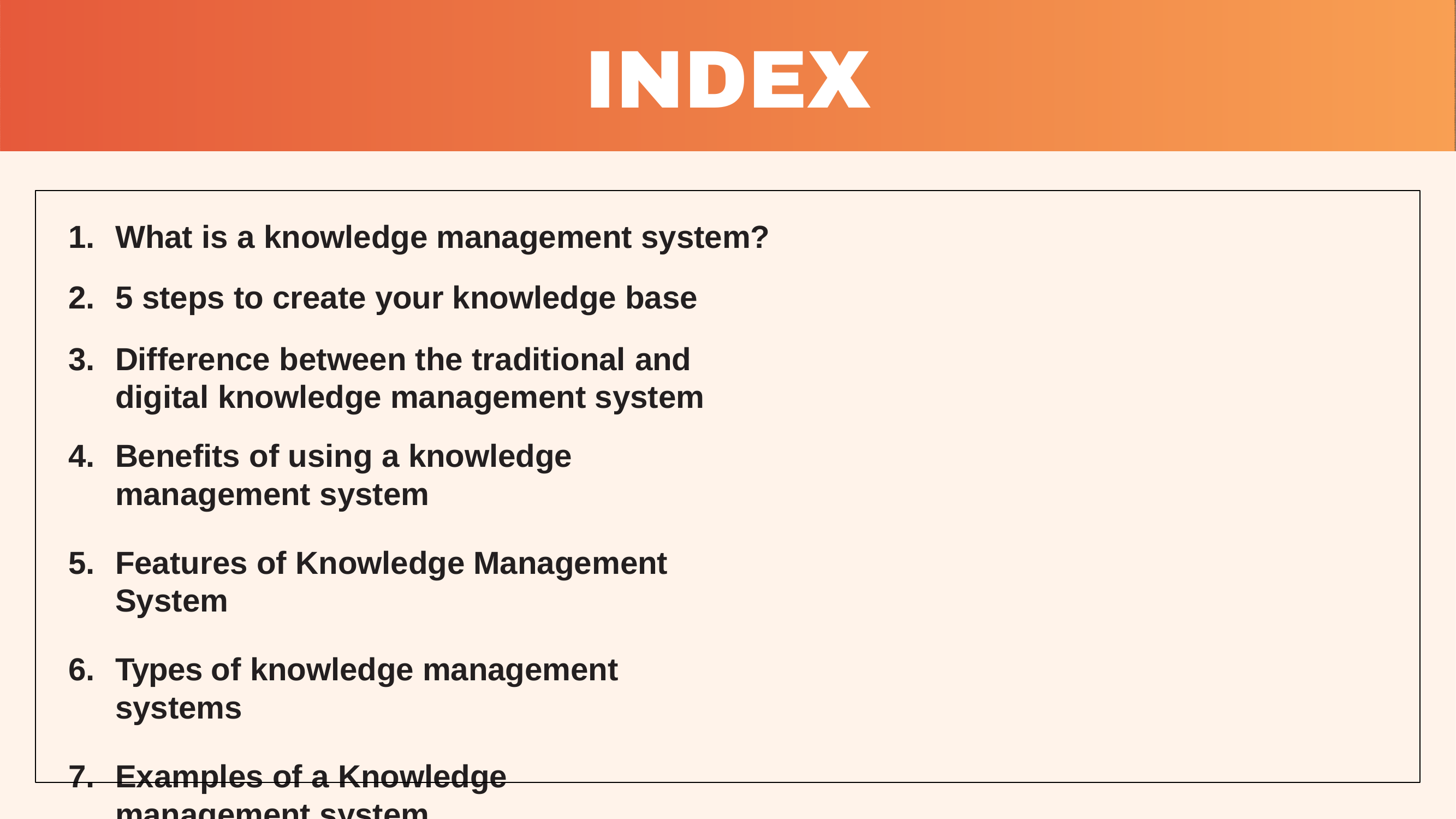

# INDEX

What is a knowledge management system?
5 steps to create your knowledge base
Difference between the traditional and  digital knowledge management system
Benefits of using a knowledge management system
Features of Knowledge Management System
Types of knowledge management systems
Examples of a Knowledge management system
Challenges faced while transitioning to a knowledge-sharing work environment